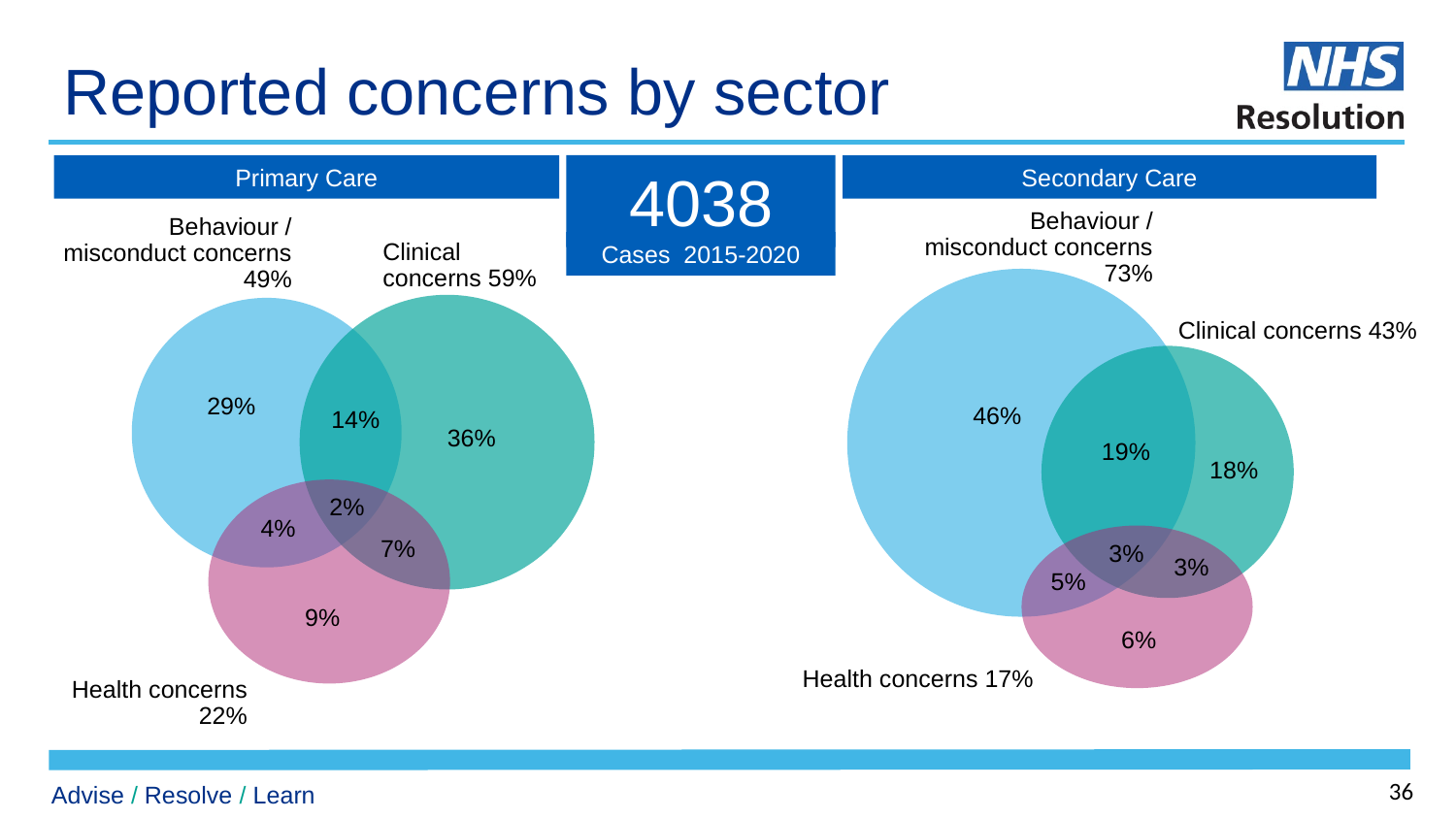

# Reported concerns by sector
4038
Cases  2015-2020
Primary Care
Secondary Care
Behaviour / misconduct concerns 73%

Behaviour / misconduct concerns 49%

Clinical concerns 59%

Clinical concerns 43%

29%
46%
14%
36%
19%
18%

2%
4%

7%
3%
3%
5%
9%
6%
Health concerns 17%
Health concerns 22%